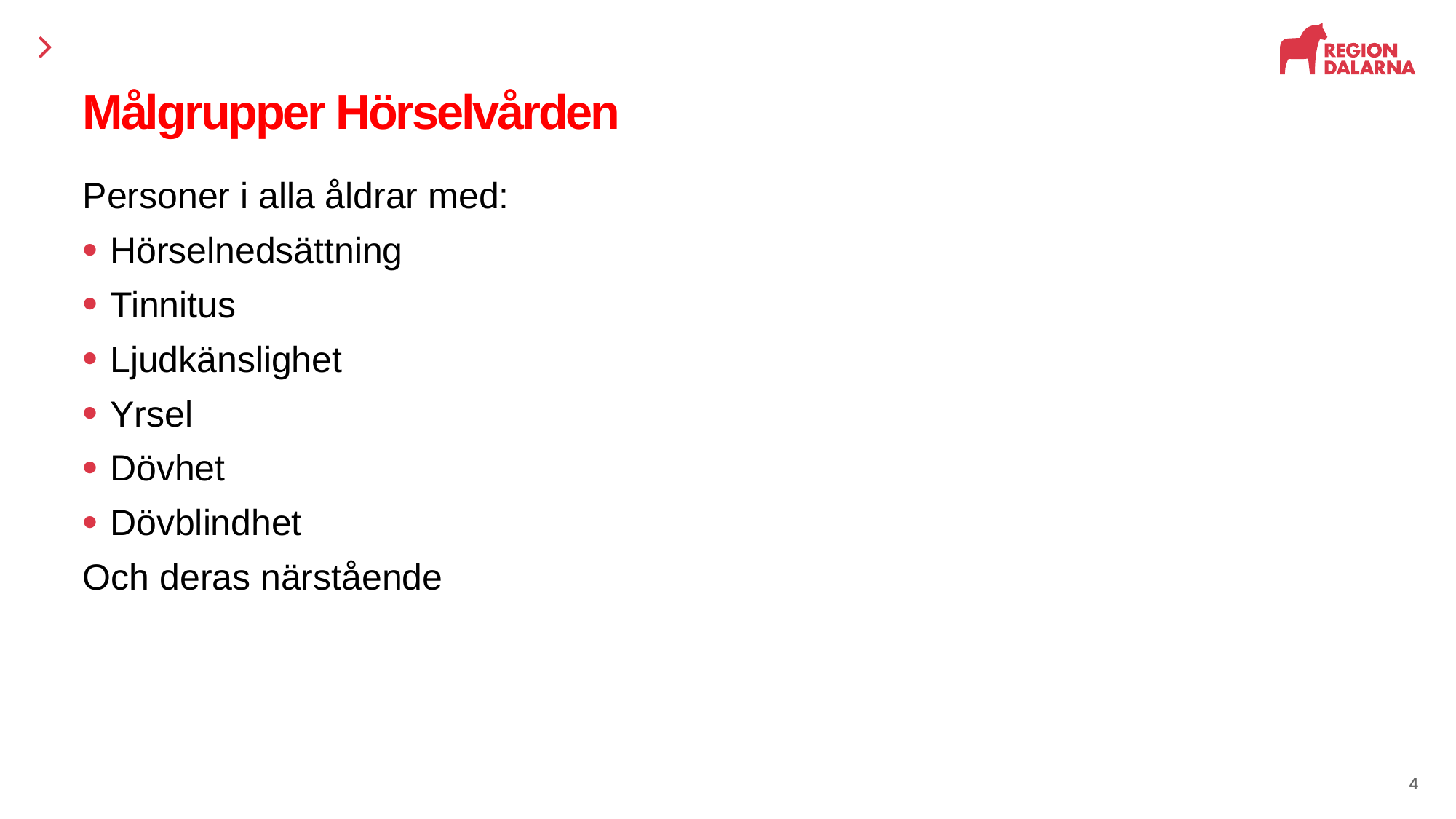

# Målgrupper Hörselvården
Personer i alla åldrar med:
Hörselnedsättning
Tinnitus
Ljudkänslighet
Yrsel
Dövhet
Dövblindhet
Och deras närstående